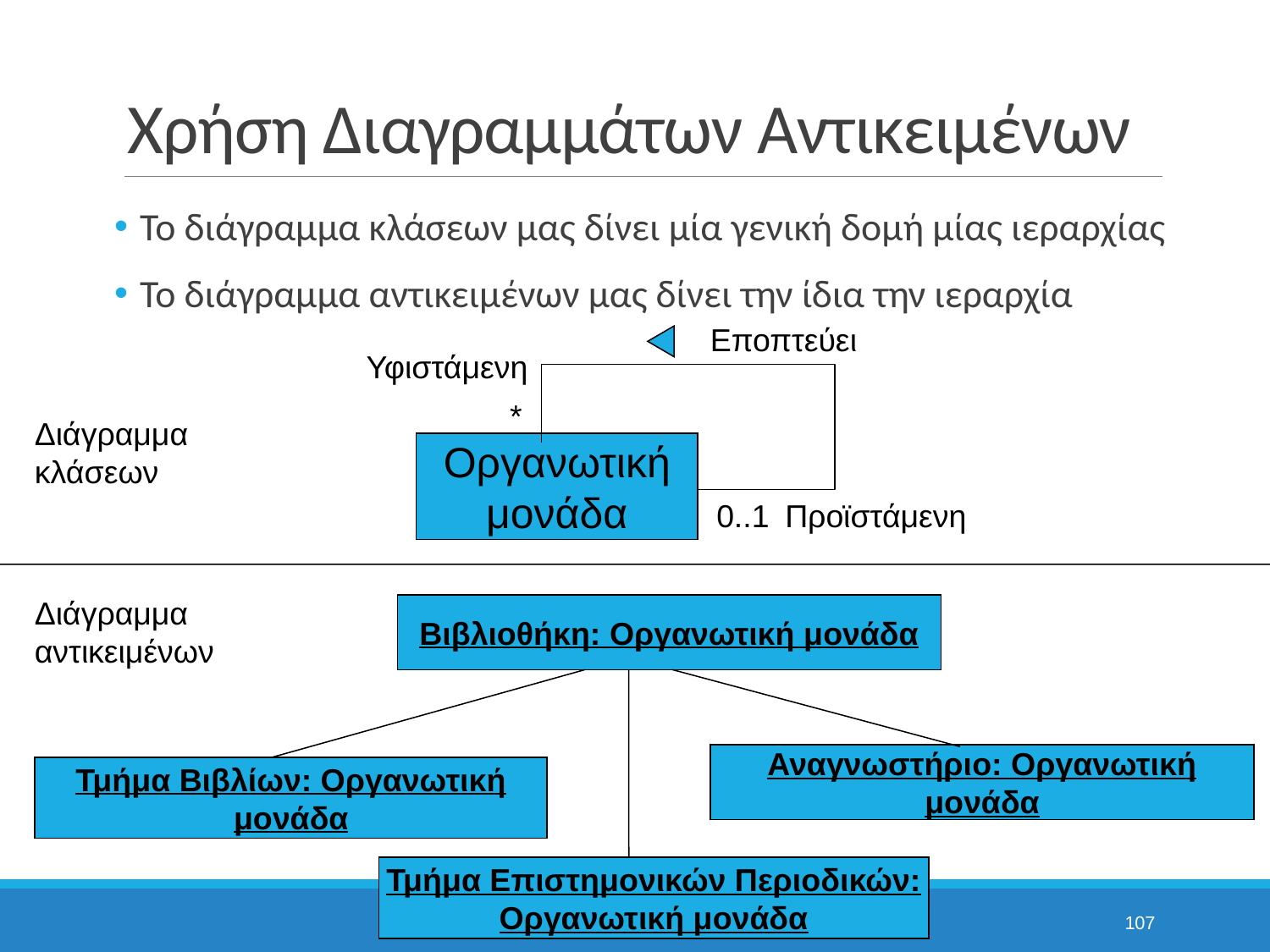

# Χρήση Διαγραμμάτων Αντικειμένων
Το διάγραμμα κλάσεων μας δίνει μία γενική δομή μίας ιεραρχίας
Το διάγραμμα αντικειμένων μας δίνει την ίδια την ιεραρχία
Εποπτεύει

Υφιστάμενη

*
Διάγραμμα κλάσεων
Οργανωτική μονάδα
Προϊστάμενη
0..1

Διάγραμμα αντικειμένων
Βιβλιοθήκη: Οργανωτική μονάδα

Αναγνωστήριο: Οργανωτική μονάδα
Τμήμα Βιβλίων: Οργανωτική μονάδα
Τμήμα Επιστημονικών Περιοδικών: Οργανωτική μονάδα
107